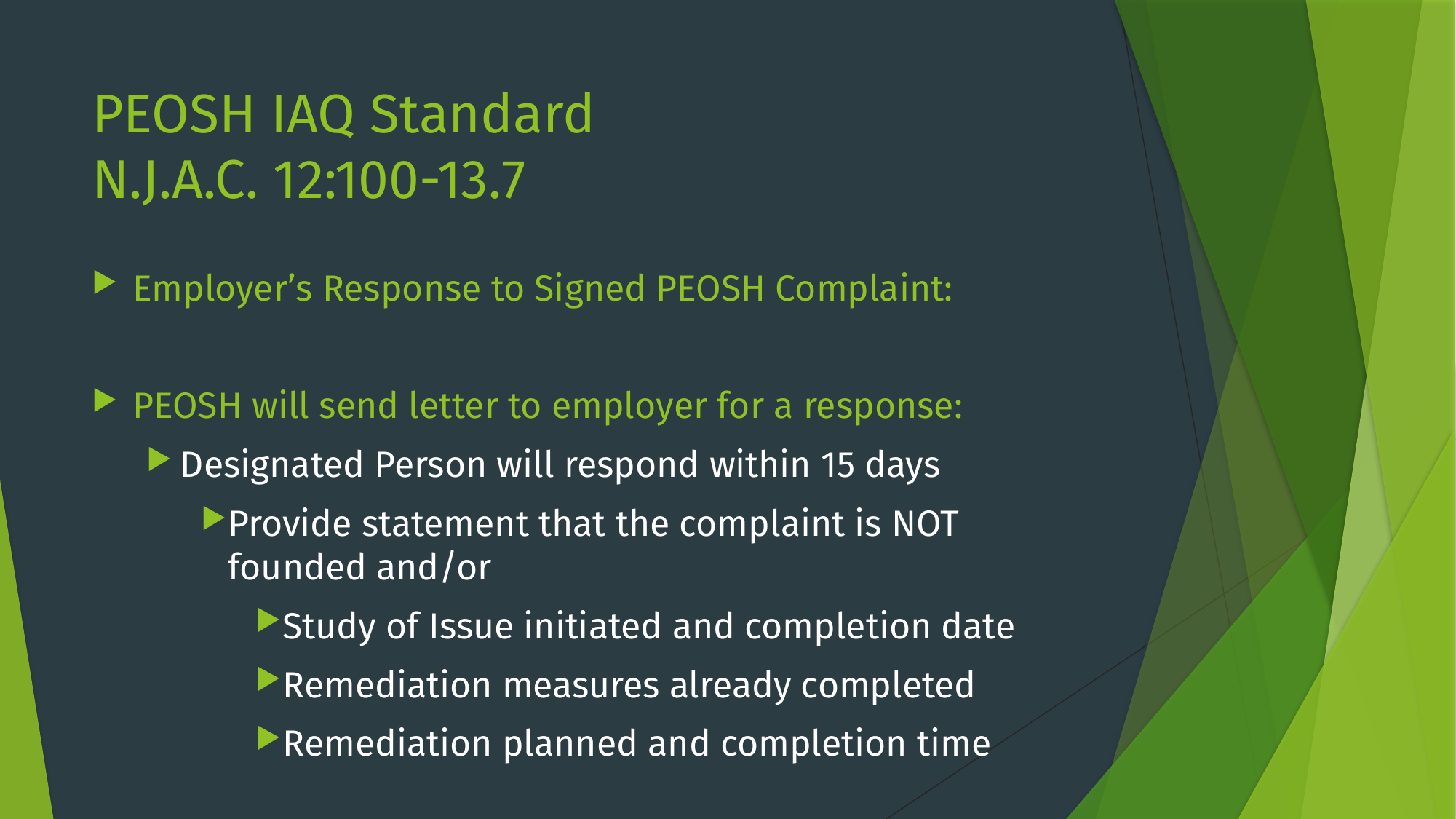

# PEOSH IAQ Standard N.J.A.C. 12:100-13.7
Employer’s Response to Signed PEOSH Complaint:

PEOSH will send letter to employer for a response:
Designated Person will respond within 15 days
Provide statement that the complaint is NOT founded and/or
Study of Issue initiated and completion date
Remediation measures already completed
Remediation planned and completion time